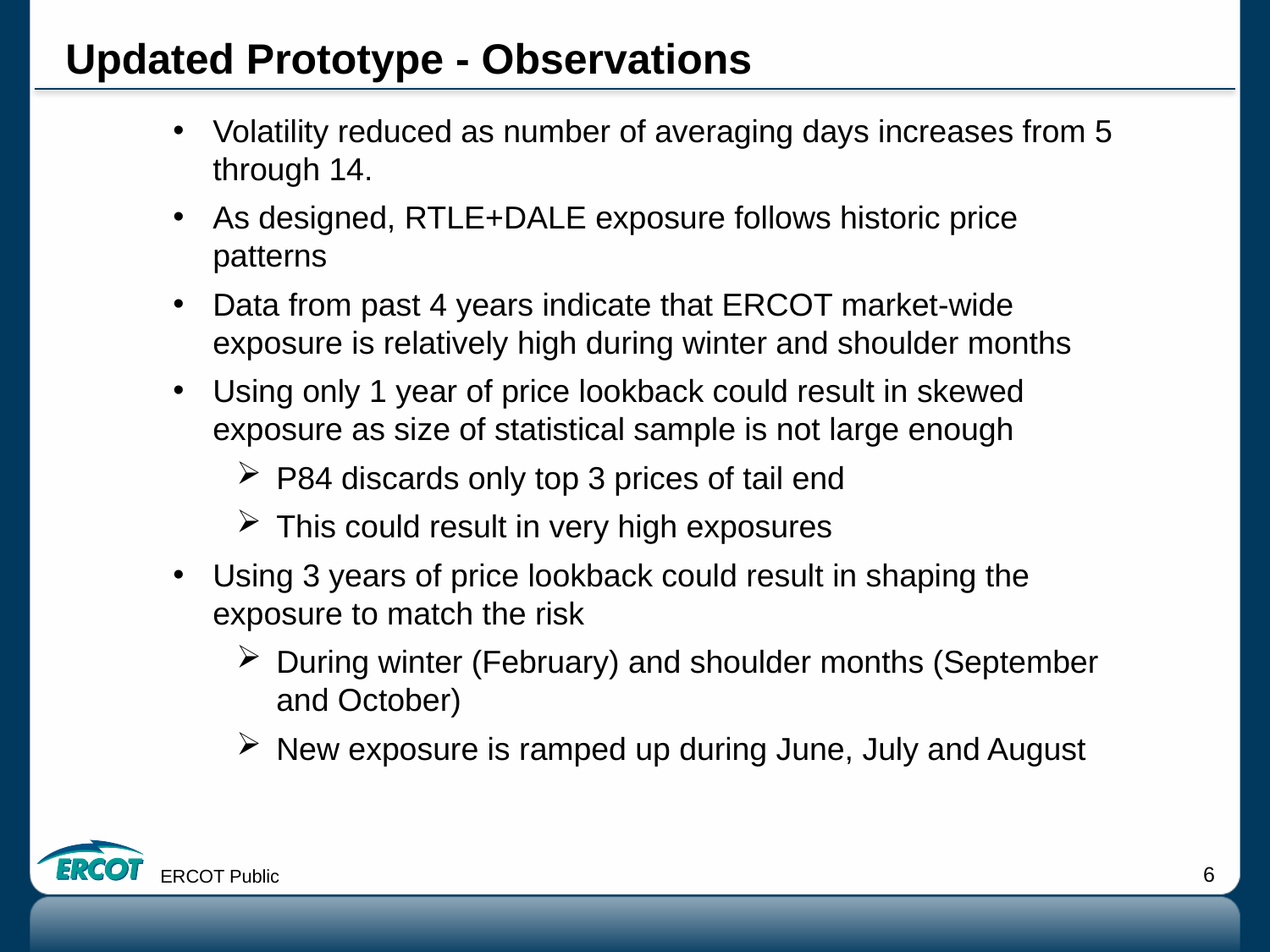

# Updated Prototype - Observations
Volatility reduced as number of averaging days increases from 5 through 14.
As designed, RTLE+DALE exposure follows historic price patterns
Data from past 4 years indicate that ERCOT market-wide exposure is relatively high during winter and shoulder months
Using only 1 year of price lookback could result in skewed exposure as size of statistical sample is not large enough
P84 discards only top 3 prices of tail end
This could result in very high exposures
Using 3 years of price lookback could result in shaping the exposure to match the risk
During winter (February) and shoulder months (September and October)
New exposure is ramped up during June, July and August

ERCOT Public